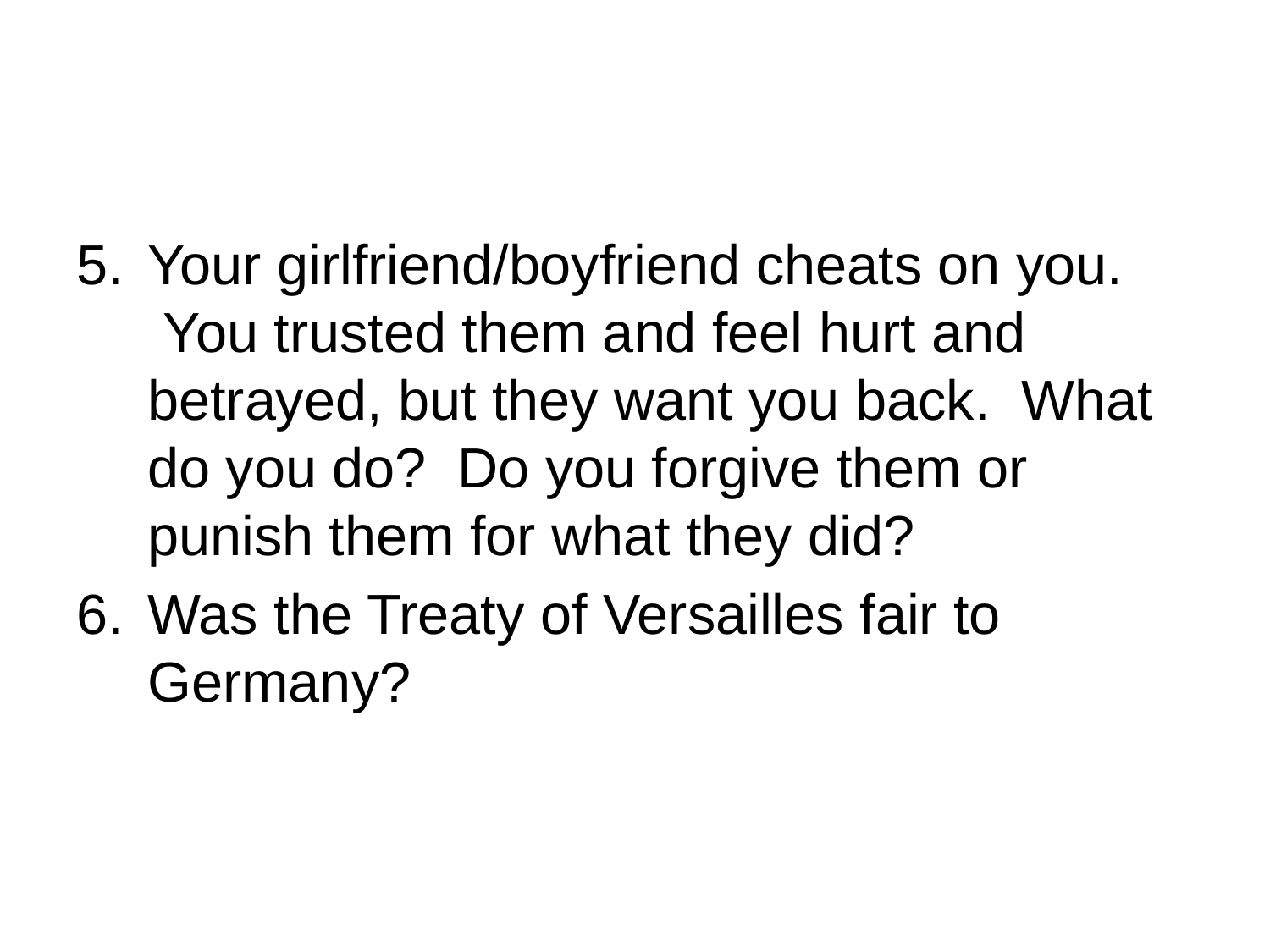

Your girlfriend/boyfriend cheats on you.  You trusted them and feel hurt and betrayed, but they want you back.  What do you do?  Do you forgive them or punish them for what they did?
Was the Treaty of Versailles fair to Germany?